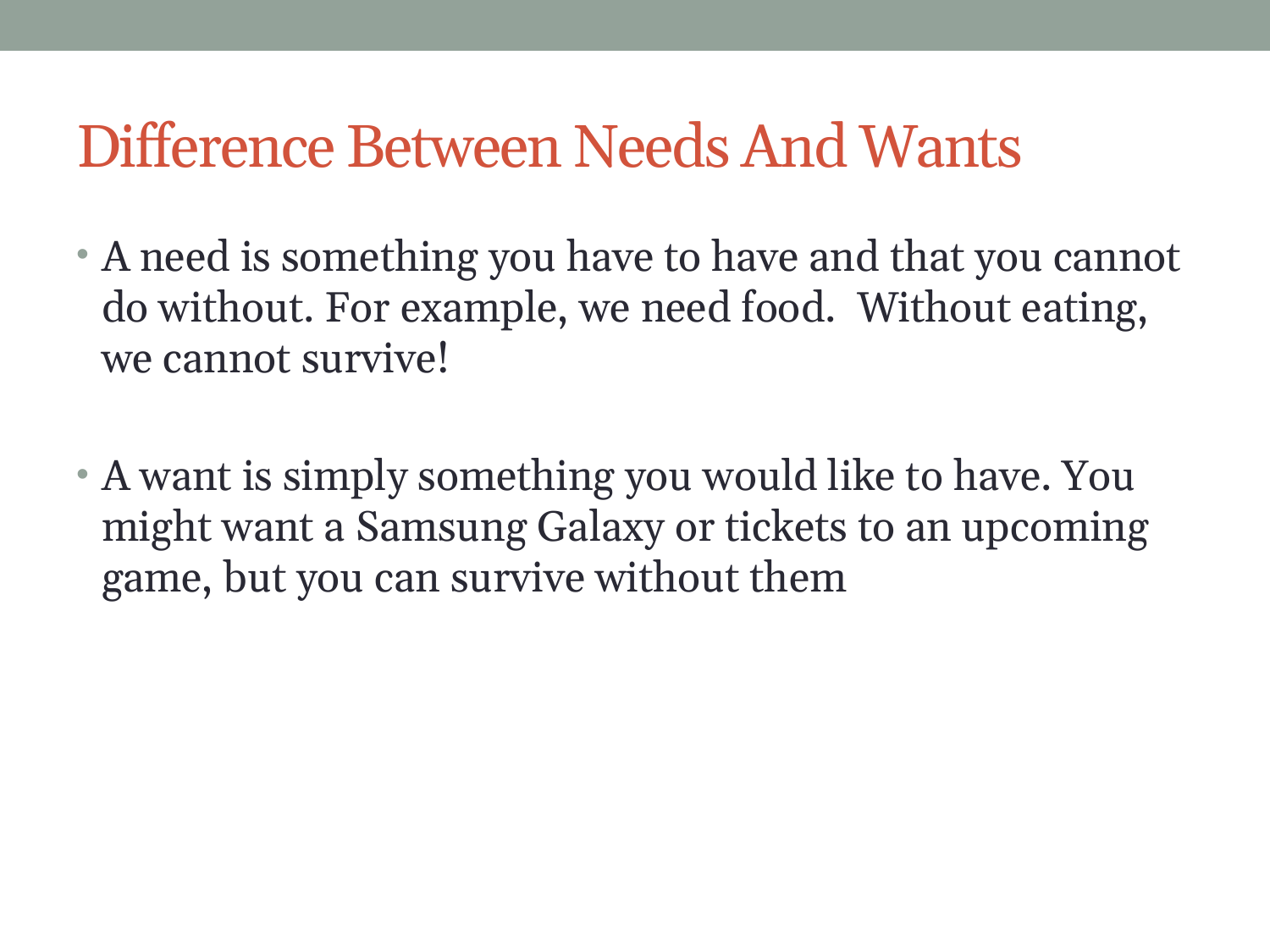

# Difference Between Needs And Wants
A need is something you have to have and that you cannot do without. For example, we need food.  Without eating, we cannot survive!

A want is simply something you would like to have. You might want a Samsung Galaxy or tickets to an upcoming game, but you can survive without them